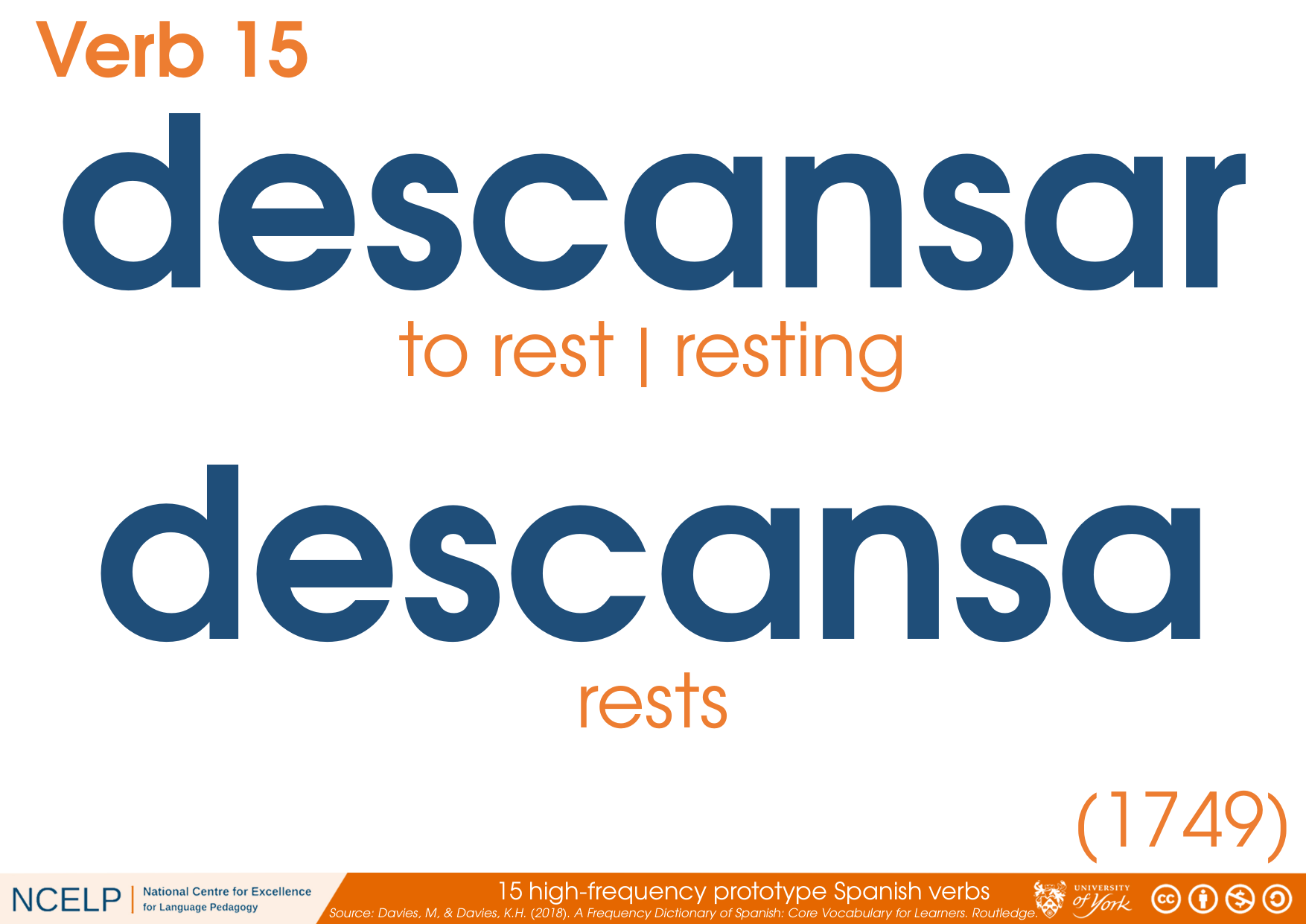

Verb 15
descansar
to rest | resting
descansa
rests
(1749)
15 high-frequency prototype Spanish verbs
Source: Davies, M, & Davies, K.H. (2018). A Frequency Dictionary of Spanish: Core Vocabulary for Learners. Routledge.